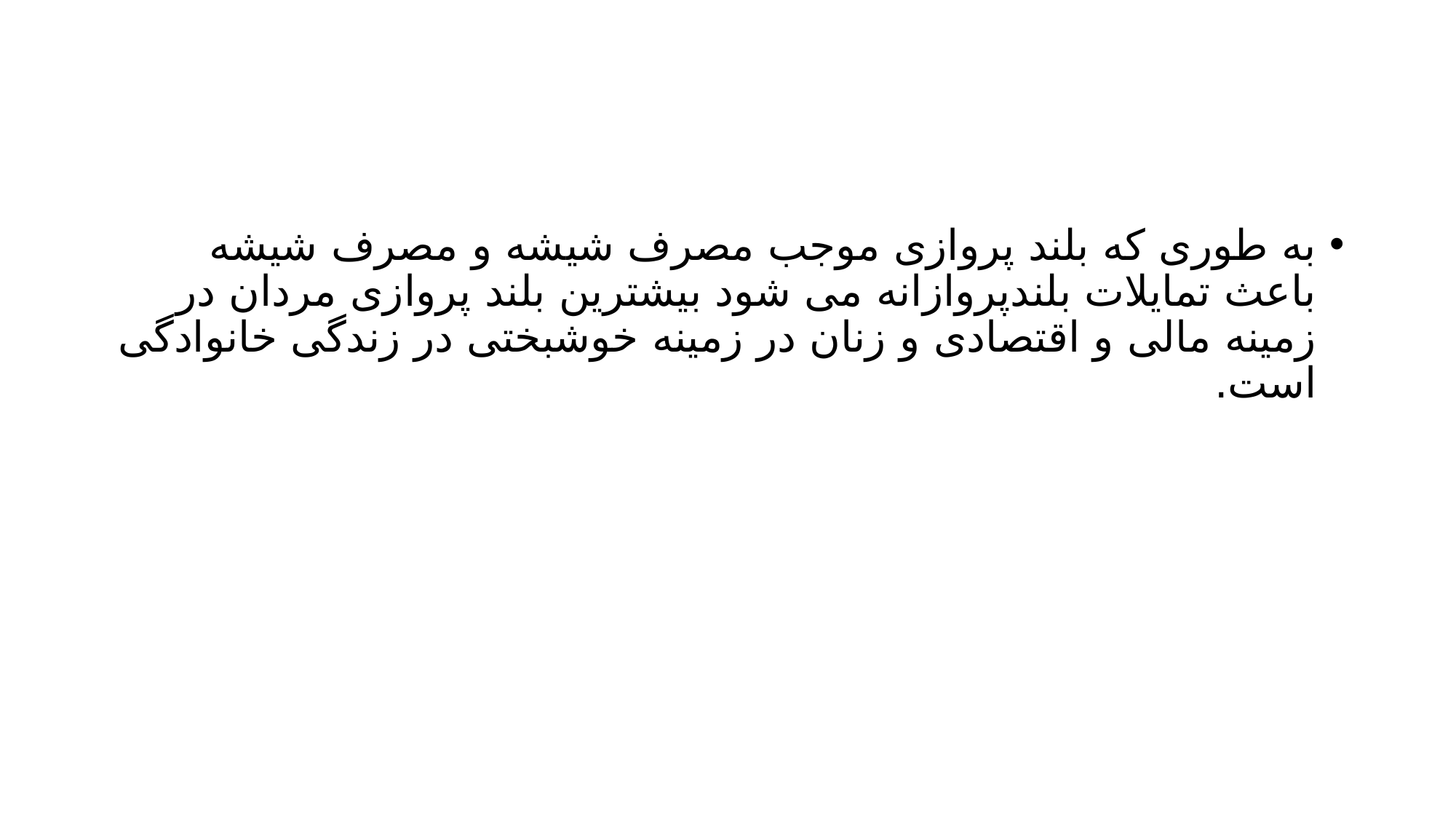

#
به طوری که بلند پروازی موجب مصرف شیشه و مصرف شیشه  باعث تمایلات بلندپروازانه می شود بیشترین بلند پروازی مردان در زمینه مالی و اقتصادی و زنان در زمینه خوشبختی در زندگی خانوادگی است.